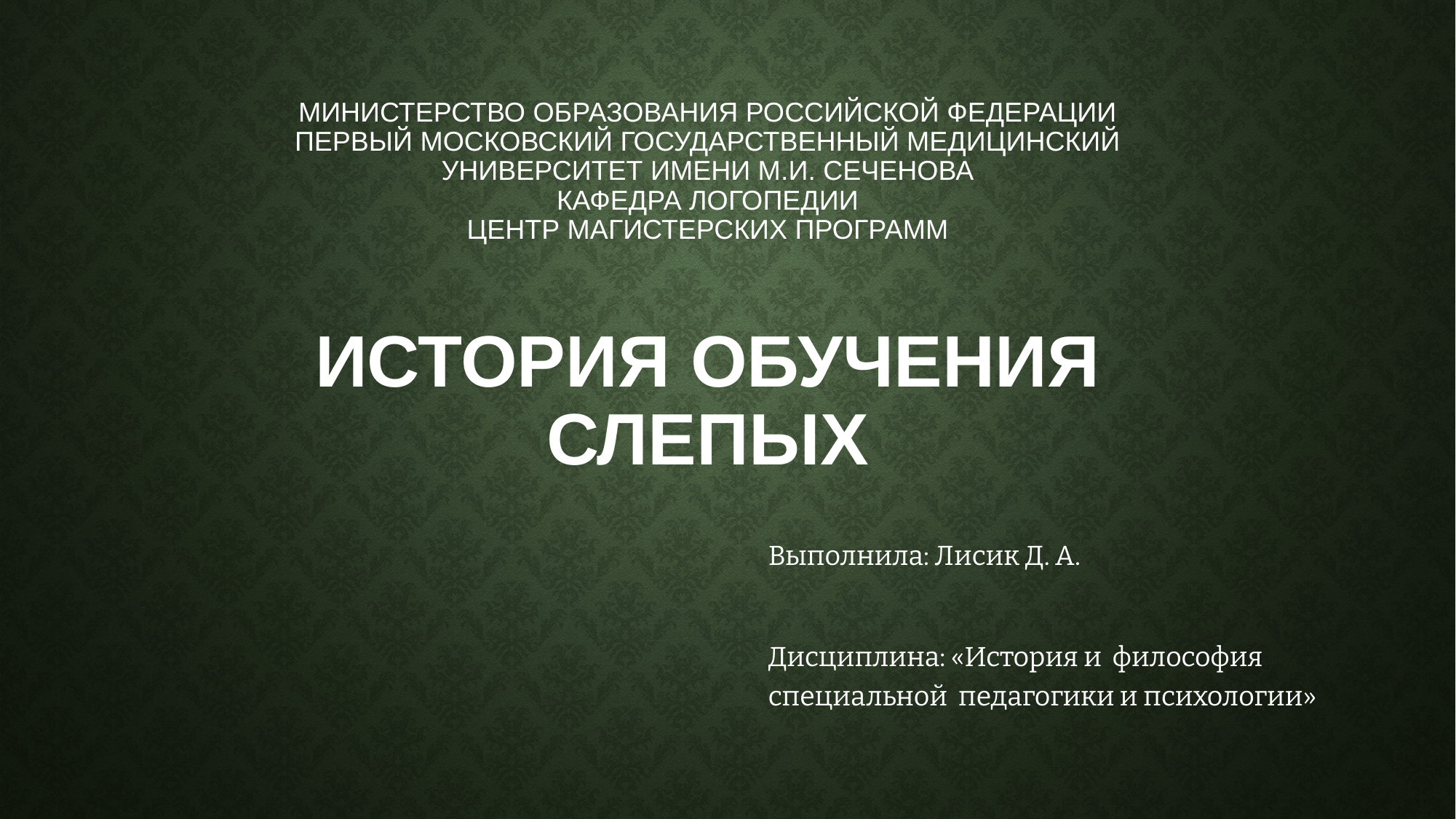

# Министерство Образования Российской Федерации Первый Московский Государственный Медицинский Университет имени М.И. Сеченова Кафедра логопедии Центр Магистерских Программ История обучения Слепых
Выполнила: Лисик Д. А.

Дисциплина: «История и  философия специальной  педагогики и психологии»